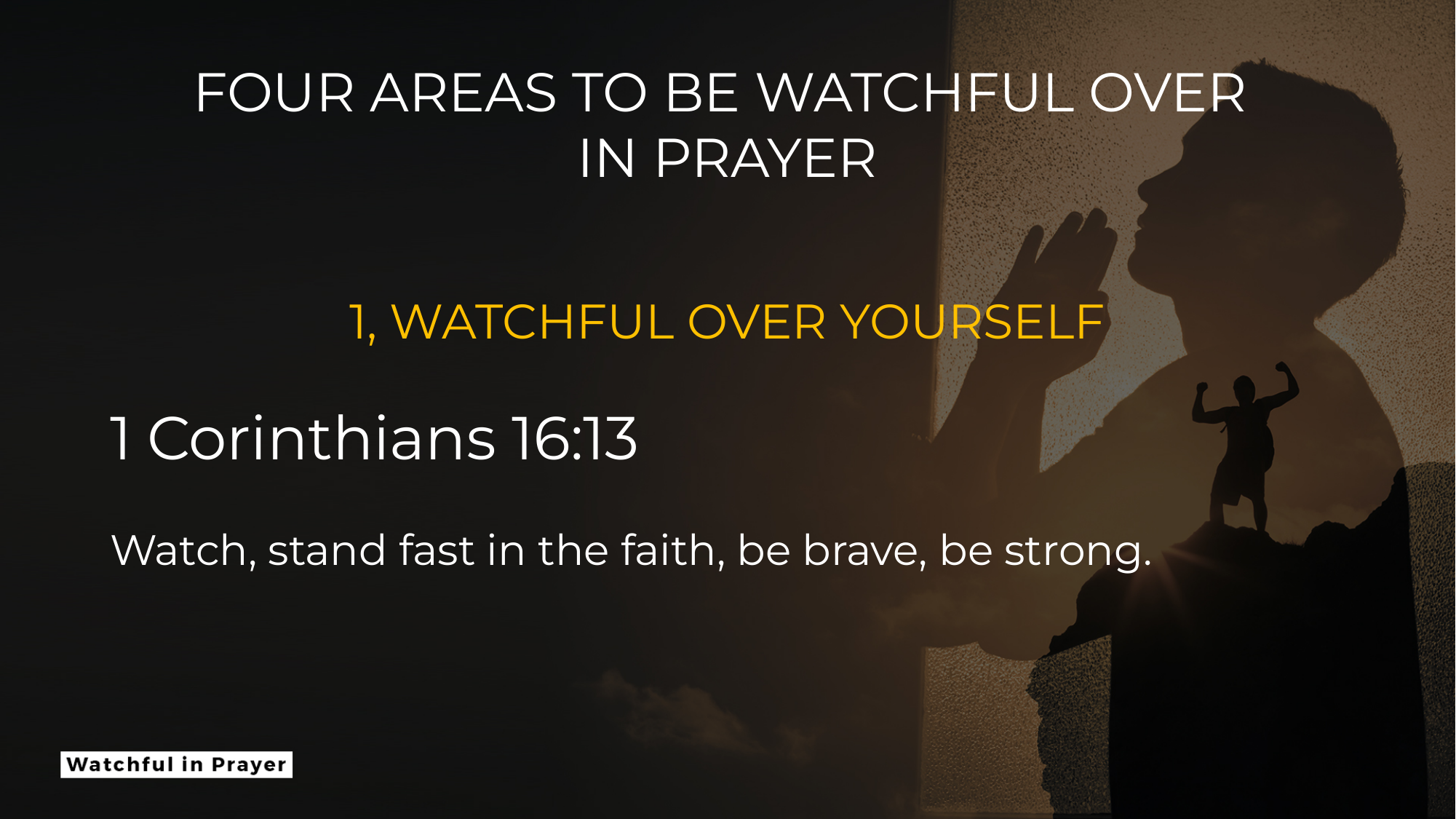

FOUR AREAS TO BE WATCHFUL OVER
IN PRAYER

1, WATCHFUL OVER YOURSELF

1 Corinthians 16:13

Watch, stand fast in the faith, be brave, be strong.